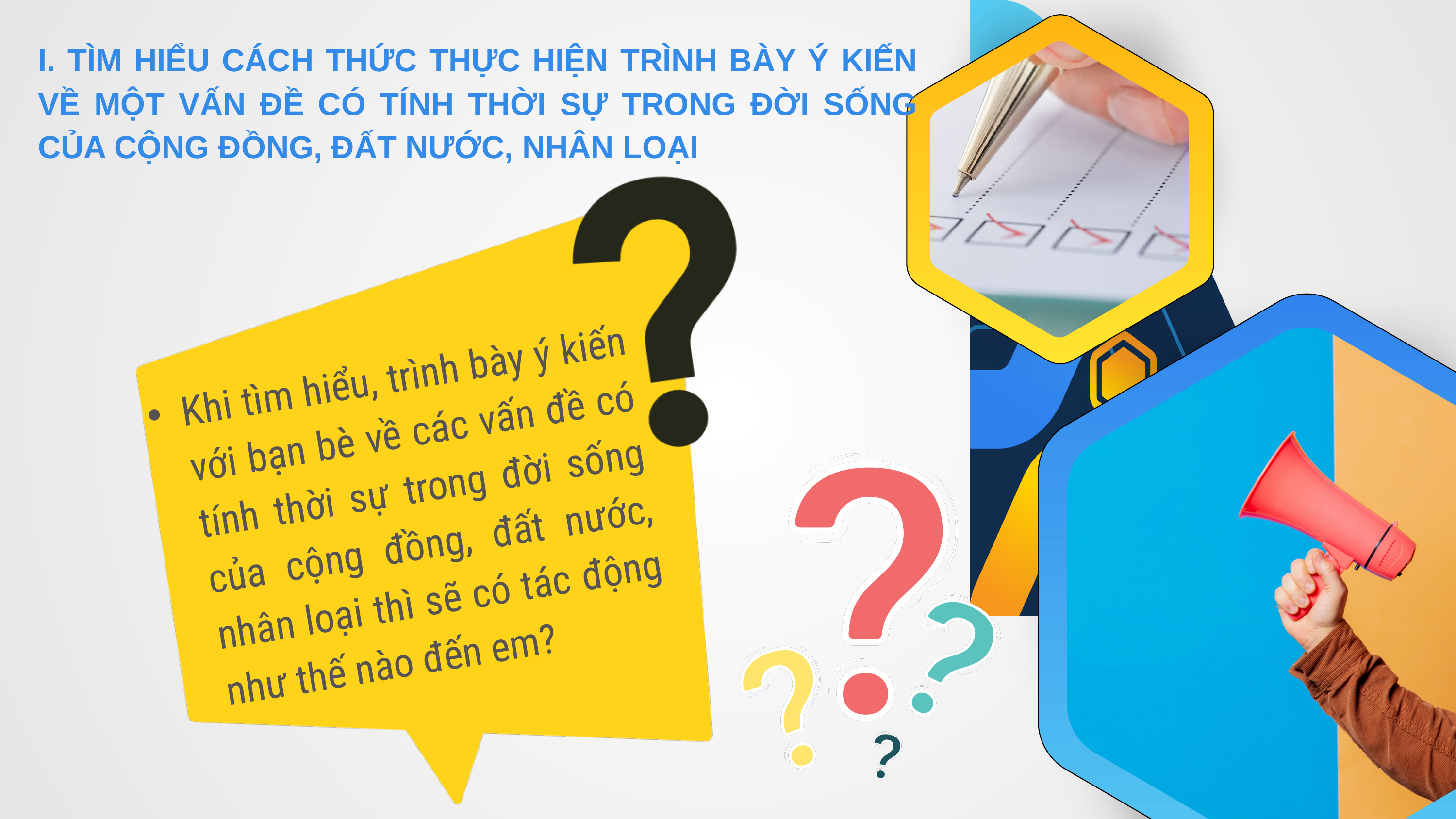

I. TÌM HIỂU CÁCH THỨC THỰC HIỆN TRÌNH BÀY Ý KIẾN VỀ MỘT VẤN ĐỀ CÓ TÍNH THỜI SỰ TRONG ĐỜI SỐNG CỦA CỘNG ĐỒNG, ĐẤT NƯỚC, NHÂN LOẠI

Khi tìm hiểu, trình bày ý kiến với bạn bè về các vấn đề có tính thời sự trong đời sống của cộng đồng, đất nước, nhân loại thì sẽ có tác động như thế nào đến em?